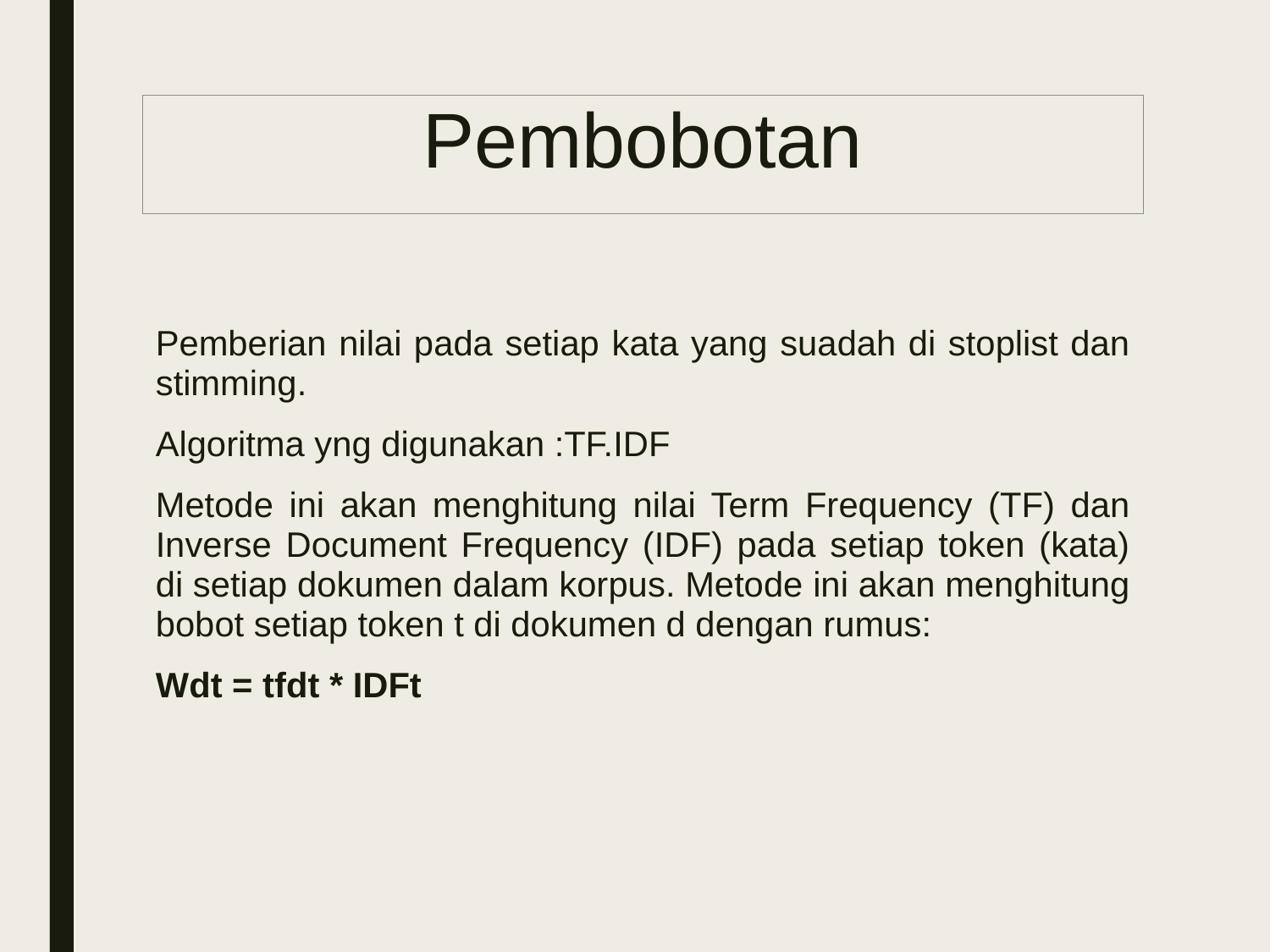

# Pembobotan
Pemberian nilai pada setiap kata yang suadah di stoplist dan stimming.
Algoritma yng digunakan :TF.IDF
Metode ini akan menghitung nilai Term Frequency (TF) dan Inverse Document Frequency (IDF) pada setiap token (kata) di setiap dokumen dalam korpus. Metode ini akan menghitung bobot setiap token t di dokumen d dengan rumus:
Wdt = tfdt * IDFt